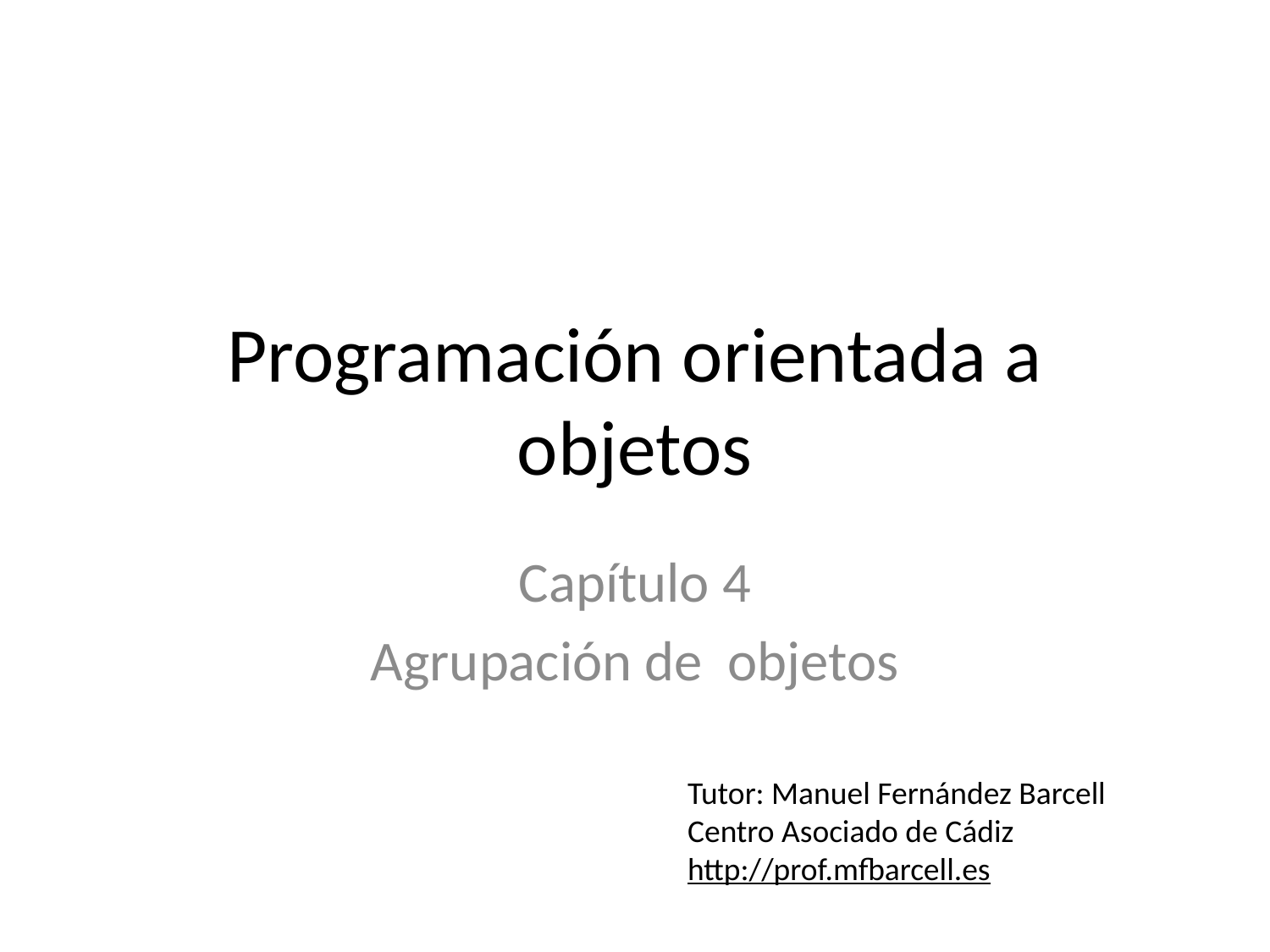

# Programación orientada a objetos
Capítulo 4
Agrupación de  objetos
Tutor: Manuel Fernández Barcell
Centro Asociado de Cádiz
http://prof.mfbarcell.es